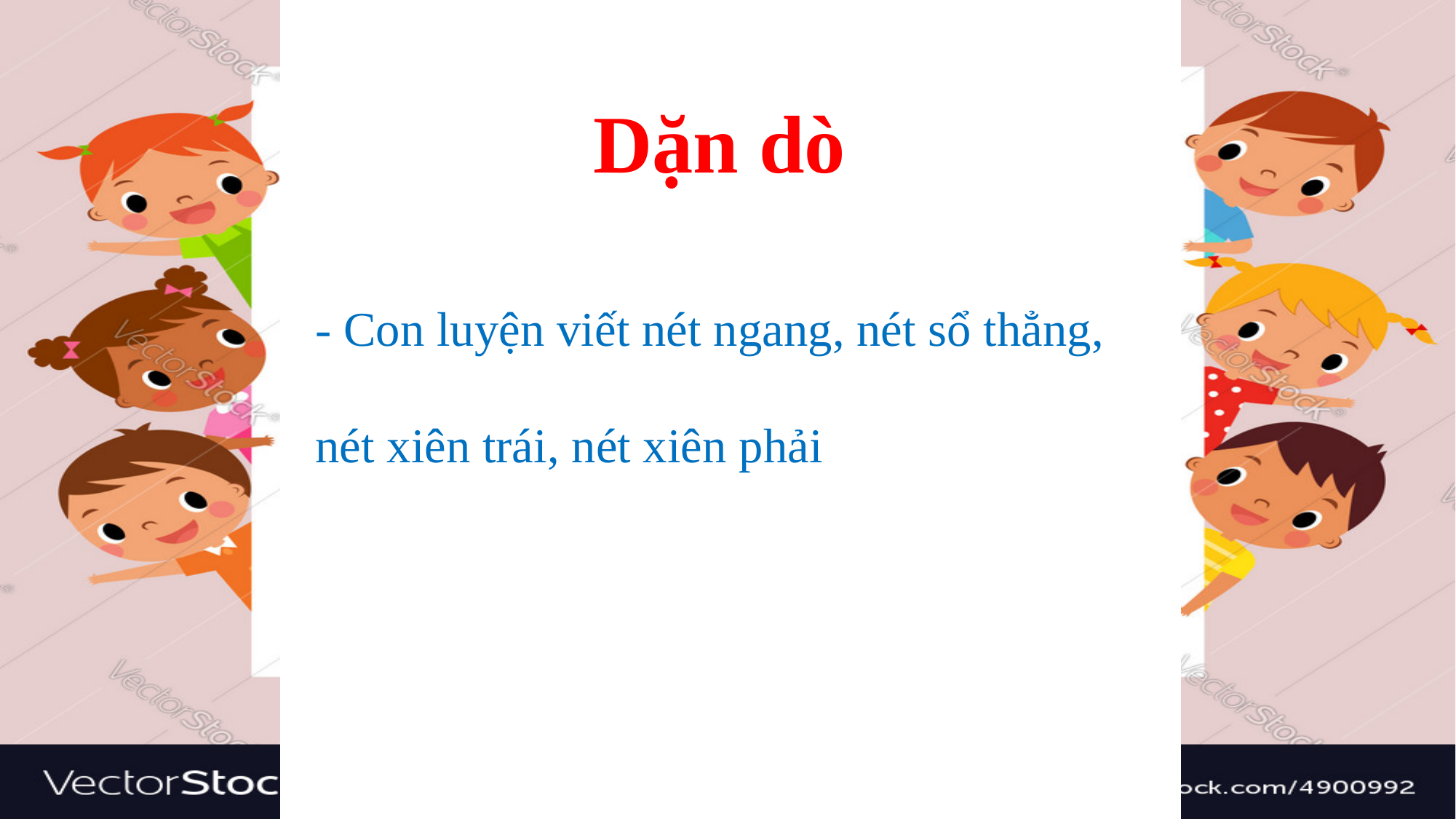

Dặn dò
- Con luyện viết nét ngang, nét sổ thẳng,
nét xiên trái, nét xiên phải